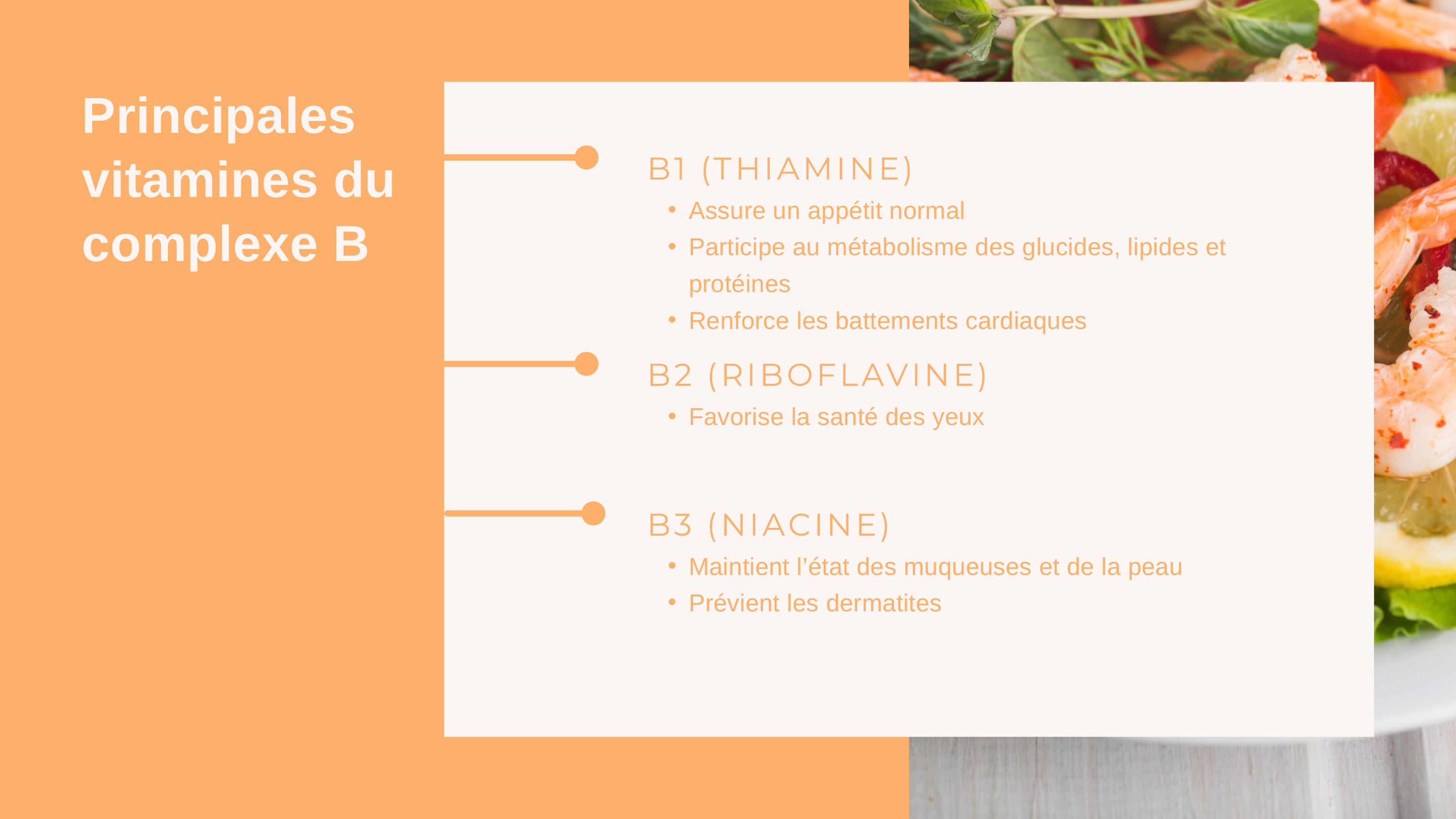

Principales vitamines du complexe B

B1 (THIAMINE)
Assure un appétit normal
Participe au métabolisme des glucides, lipides et protéines
Renforce les battements cardiaques

B2 (RIBOFLAVINE)
Favorise la santé des yeux

B3 (NIACINE)
Maintient l’état des muqueuses et de la peau
Prévient les dermatites